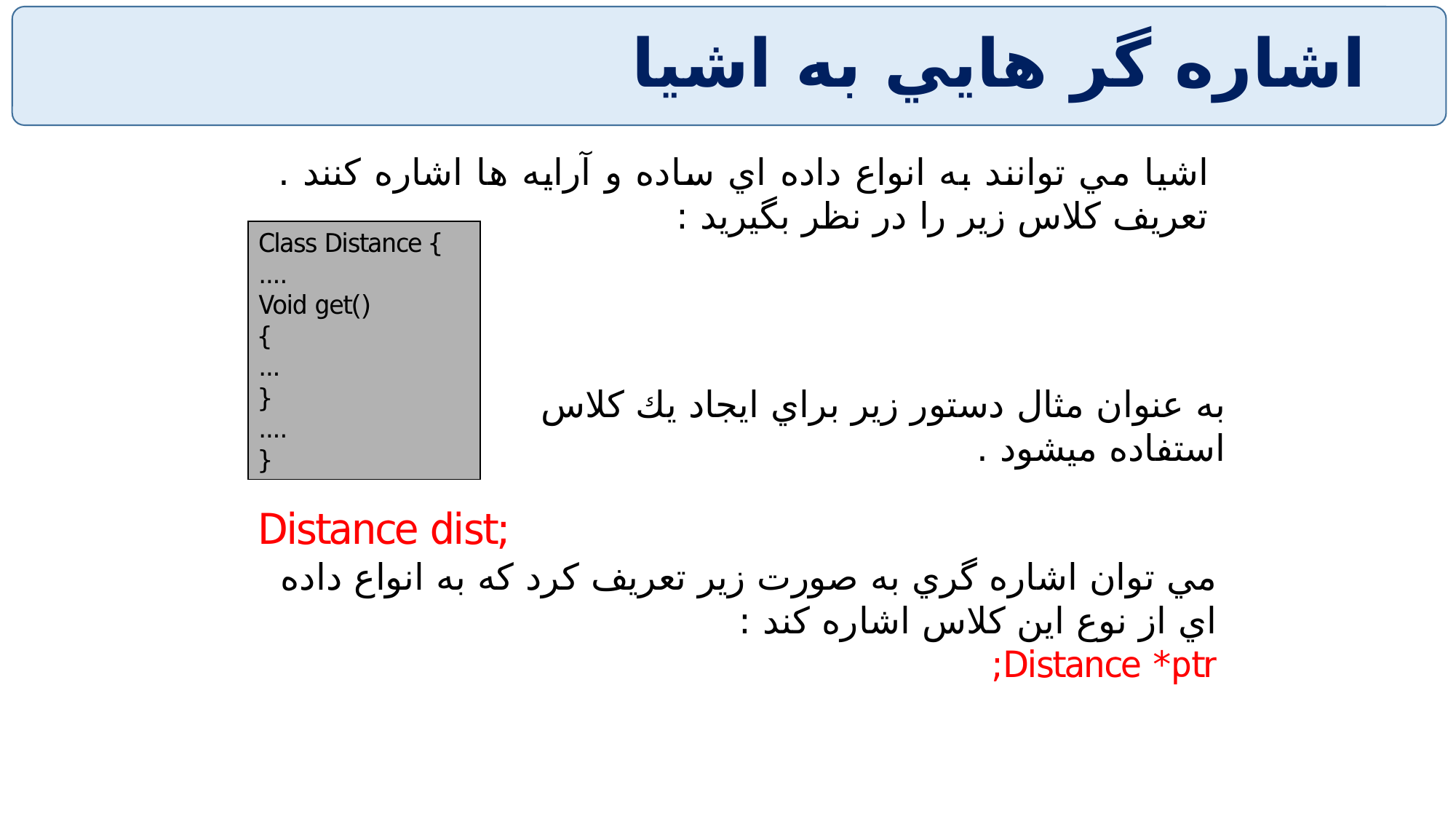

# اشاره گر هايي به اشيا
اشيا مي توانند به انواع داده اي ساده و آرايه ها اشاره كنند . تعريف كلاس زير را در نظر بگيريد :
Class Distance {
….
Void get()
{
…
}
….
}
به عنوان مثال دستور زير براي ايجاد يك كلاس استفاده ميشود .
Distance dist;
مي توان اشاره گري به صورت زير تعريف كرد كه به انواع داده اي از نوع اين كلاس اشاره كند :
Distance *ptr;